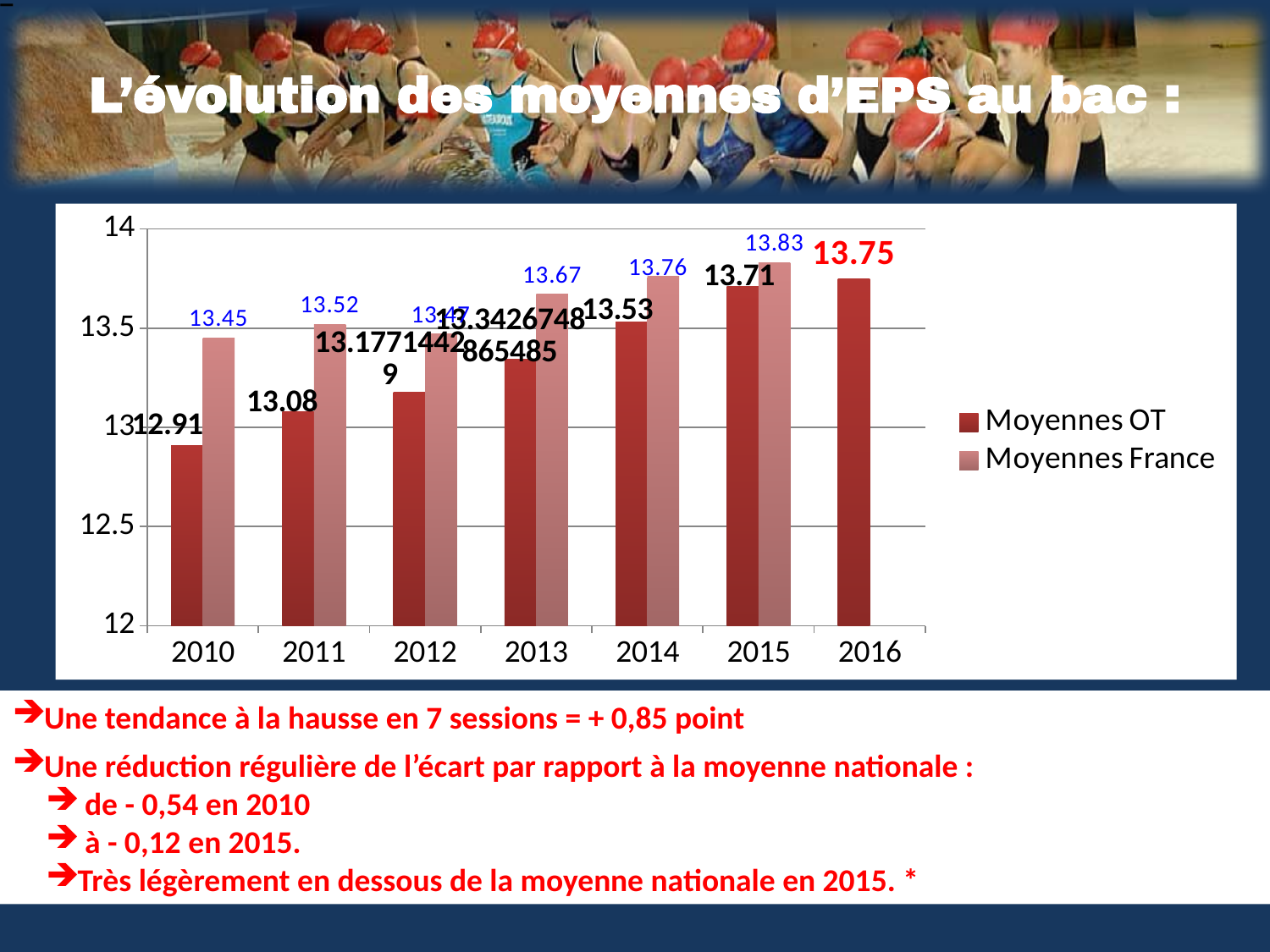

# L’évolution des moyennes d’EPS au bac :

### Chart

| Category | Moyennes OT | Moyennes France |
|---|---|---|
| 2010.0 | 12.91 | 13.45 |
| 2011.0 | 13.08 | 13.52 |
| 2012.0 | 13.17714429 | 13.47 |
| 2013.0 | 13.34267488654845 | 13.67 |
| 2014.0 | 13.53 | 13.76 |
| 2015.0 | 13.71 | 13.83 |
| 2016.0 | 13.75 | None |
Une tendance à la hausse en 7 sessions = + 0,85 point
Une réduction régulière de l’écart par rapport à la moyenne nationale :
 de - 0,54 en 2010
 à - 0,12 en 2015.
Très légèrement en dessous de la moyenne nationale en 2015. *